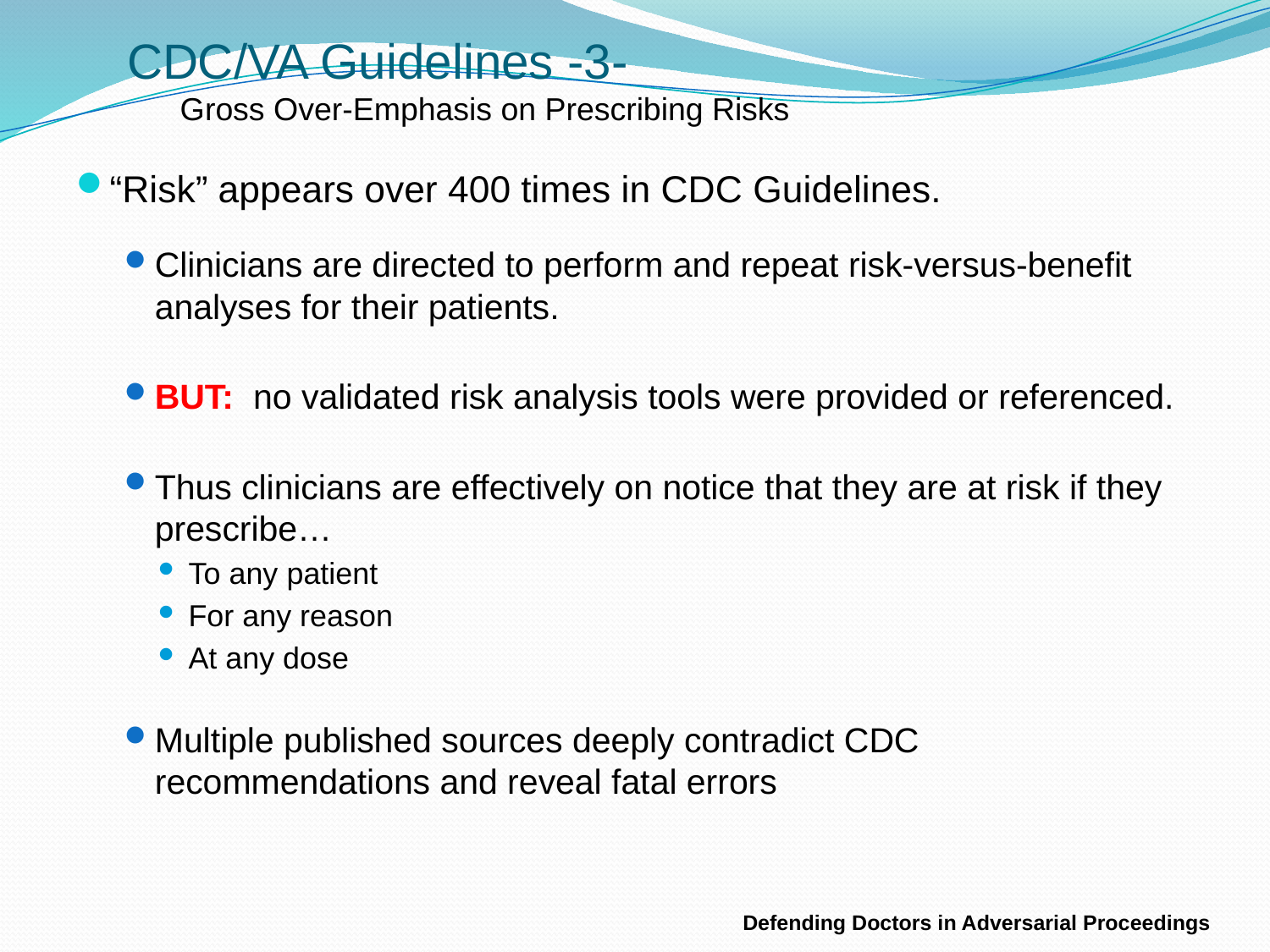

CDC/VA Guidelines -3-
      Gross Over-Emphasis on Prescribing Risks
“Risk” appears over 400 times in CDC Guidelines.
Clinicians are directed to perform and repeat risk-versus-benefit analyses for their patients.
BUT:  no validated risk analysis tools were provided or referenced.
Thus clinicians are effectively on notice that they are at risk if they prescribe…
To any patient
For any reason
At any dose
Multiple published sources deeply contradict CDC recommendations and reveal fatal errors

Defending Doctors in Adversarial Proceedings